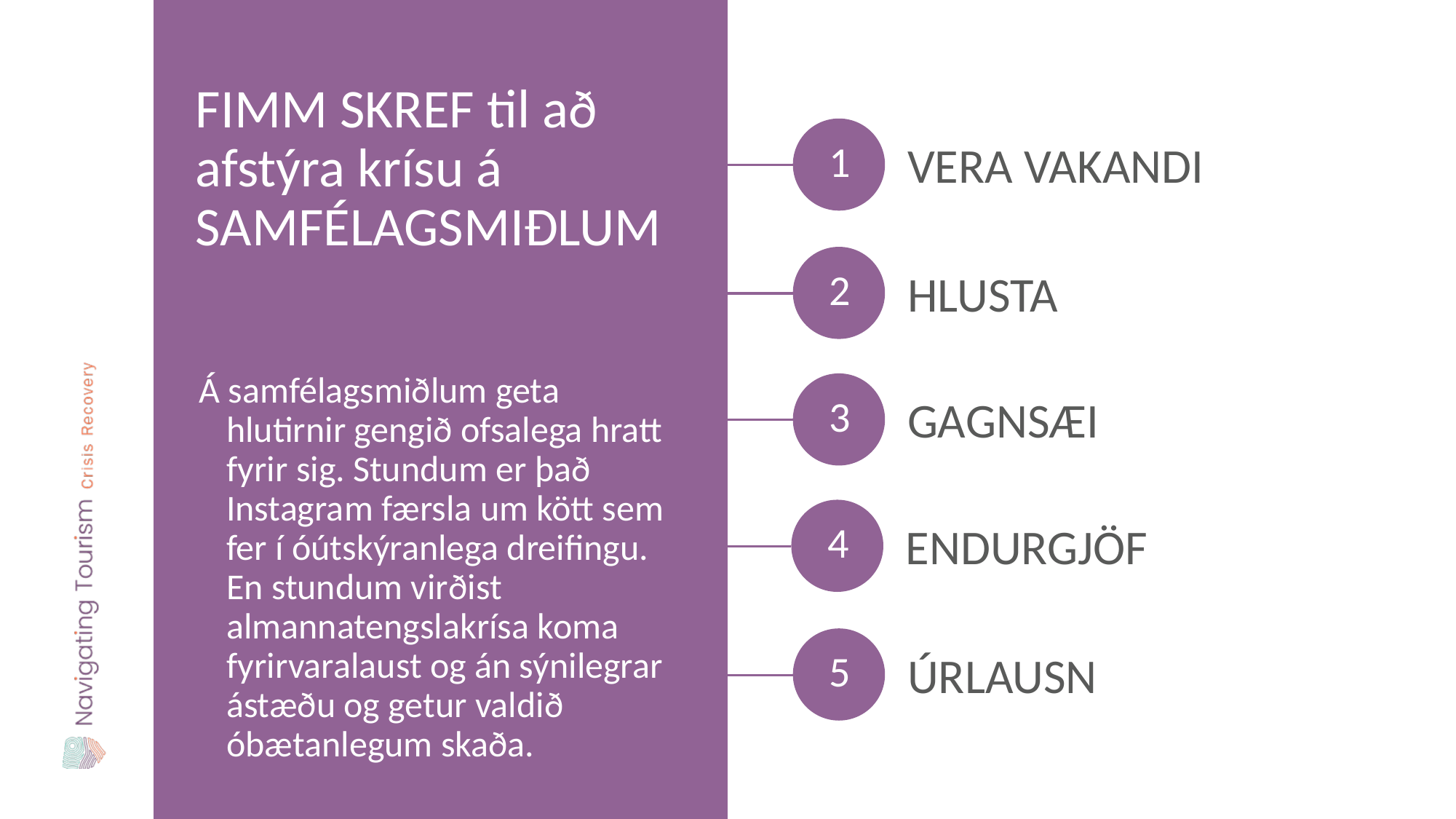

FIMM SKREF til að afstýra krísu á SAMFÉLAGSMIÐLUM
VERA VAKANDI
1
HLUSTA
2
Á samfélagsmiðlum geta hlutirnir gengið ofsalega hratt fyrir sig. Stundum er það Instagram færsla um kött sem fer í óútskýranlega dreifingu. En stundum virðist almannatengslakrísa koma fyrirvaralaust og án sýnilegrar ástæðu og getur valdið óbætanlegum skaða.
GAGNSÆI
3
ENDURGJÖF
4
ÚRLAUSN
5